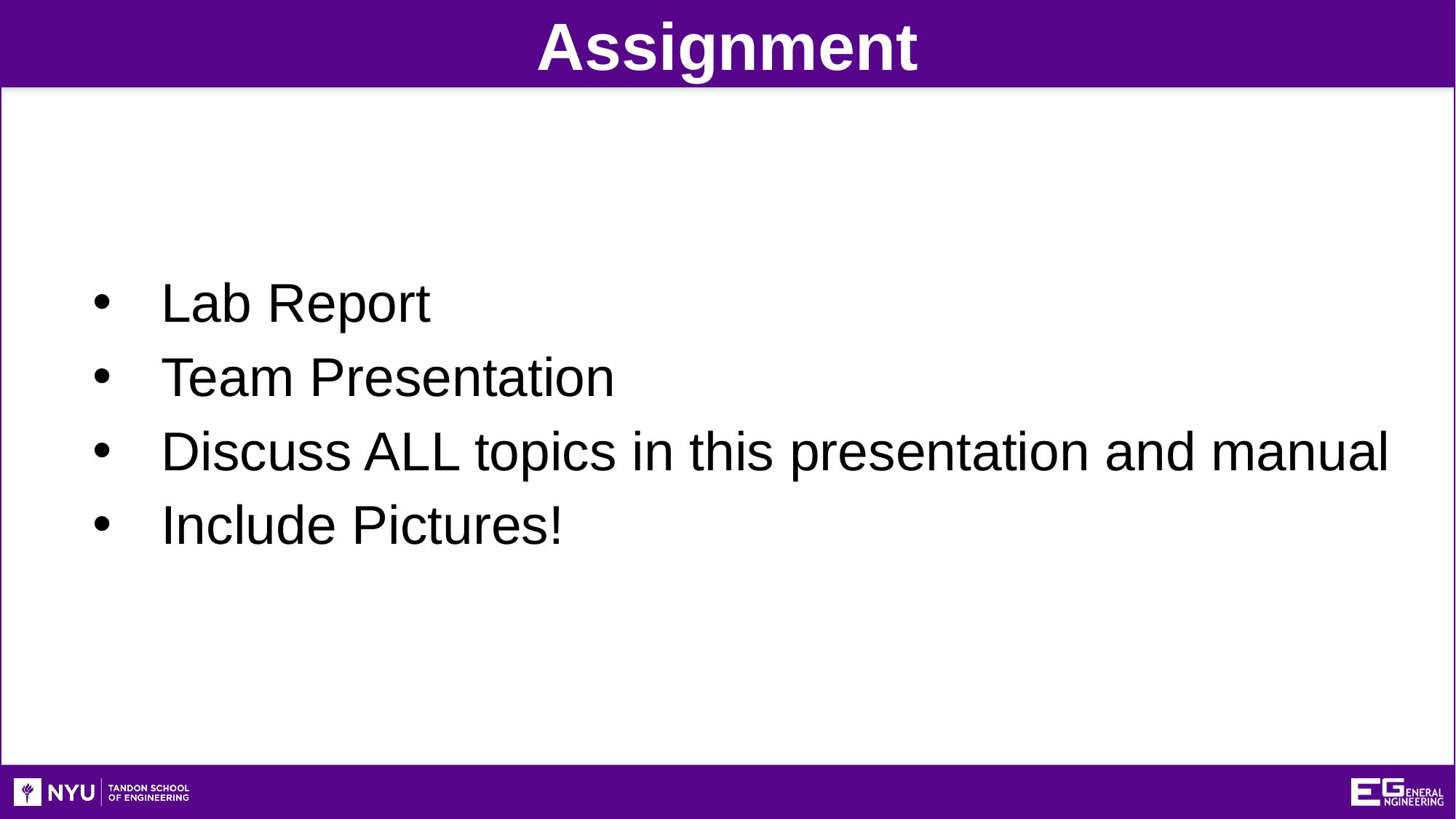

Assignment

Lab Report
Team Presentation
Discuss ALL topics in this presentation and manual
Include Pictures!